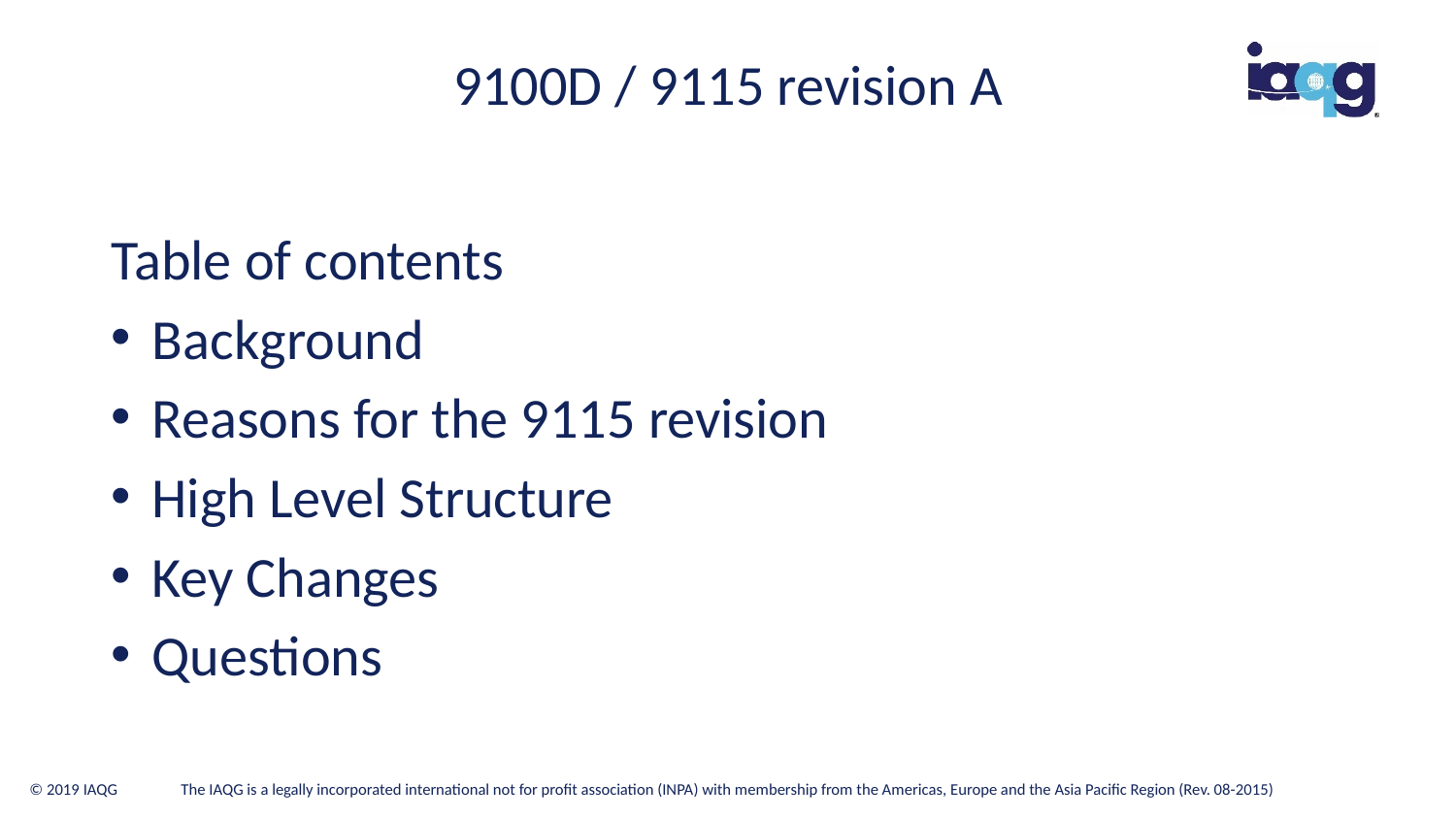

# 9100D / 9115 revision A
Table of contents
Background
Reasons for the 9115 revision
High Level Structure
Key Changes
Questions